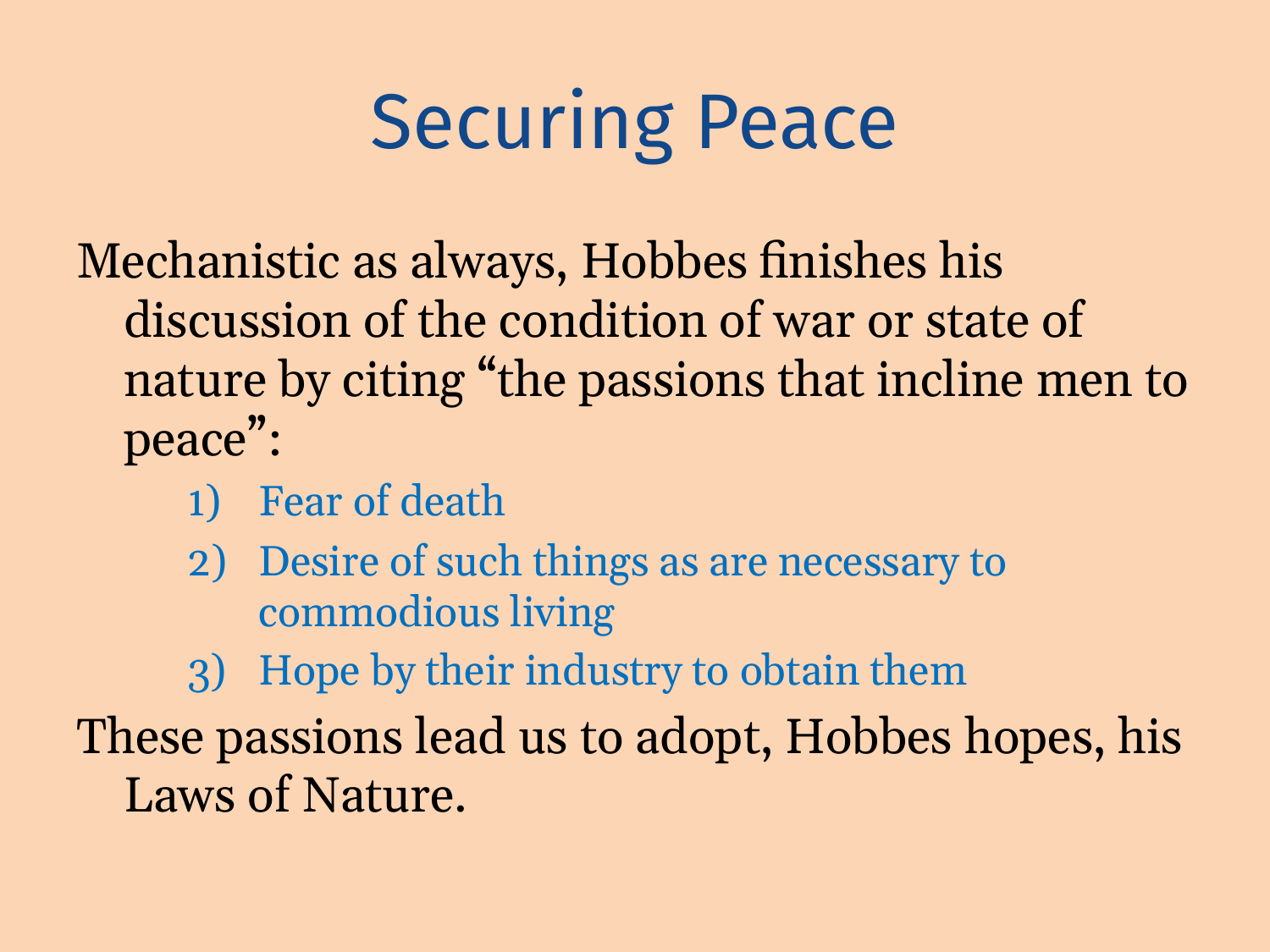

# Securing Peace
Mechanistic as always, Hobbes finishes his discussion of the condition of war or state of nature by citing “the passions that incline men to peace”:
Fear of death
Desire of such things as are necessary to commodious living
Hope by their industry to obtain them
These passions lead us to adopt, Hobbes hopes, his Laws of Nature.